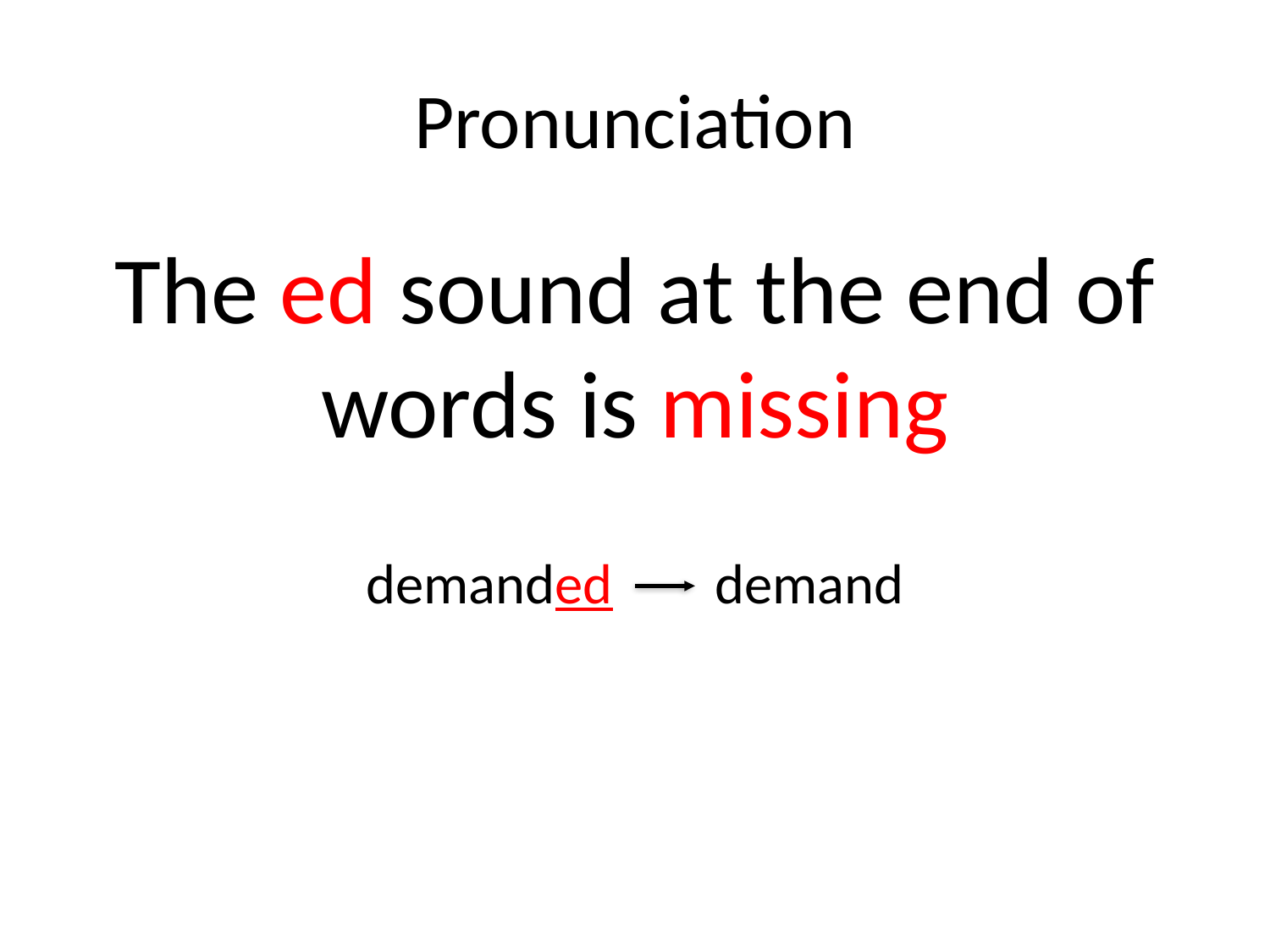

# Pronunciation
The ed sound at the end of words is missing

demanded        demand